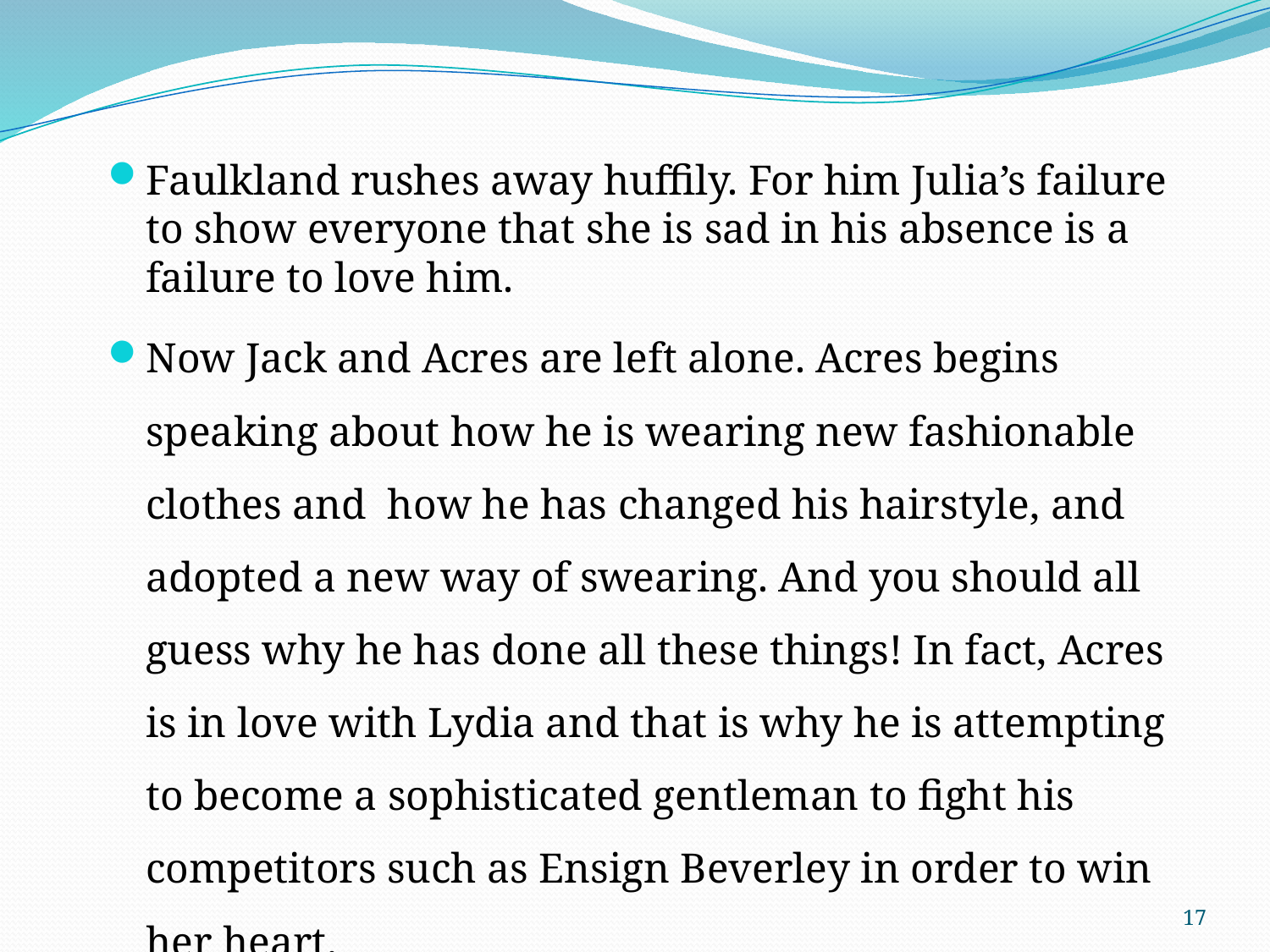

Faulkland rushes away huffily. For him Julia’s failure to show everyone that she is sad in his absence is a failure to love him.
Now Jack and Acres are left alone. Acres begins speaking about how he is wearing new fashionable clothes and  how he has changed his hairstyle, and adopted a new way of swearing. And you should all guess why he has done all these things! In fact, Acres is in love with Lydia and that is why he is attempting to become a sophisticated gentleman to fight his competitors such as Ensign Beverley in order to win her heart.
17